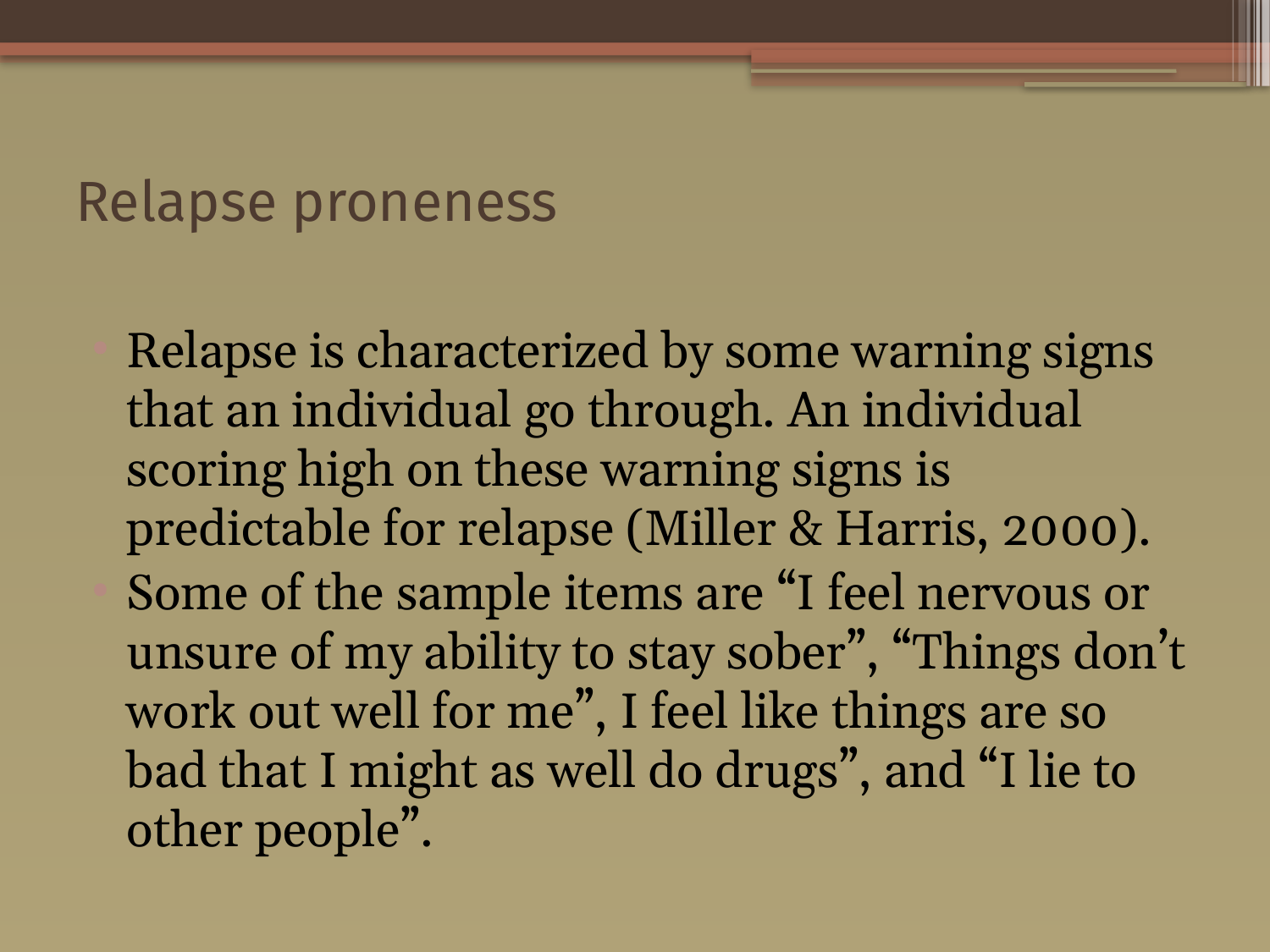

# Relapse proneness
Relapse is characterized by some warning signs that an individual go through. An individual scoring high on these warning signs is predictable for relapse (Miller & Harris, 2000).
Some of the sample items are “I feel nervous or unsure of my ability to stay sober”, “Things don’t work out well for me”, I feel like things are so bad that I might as well do drugs”, and “I lie to other people”.